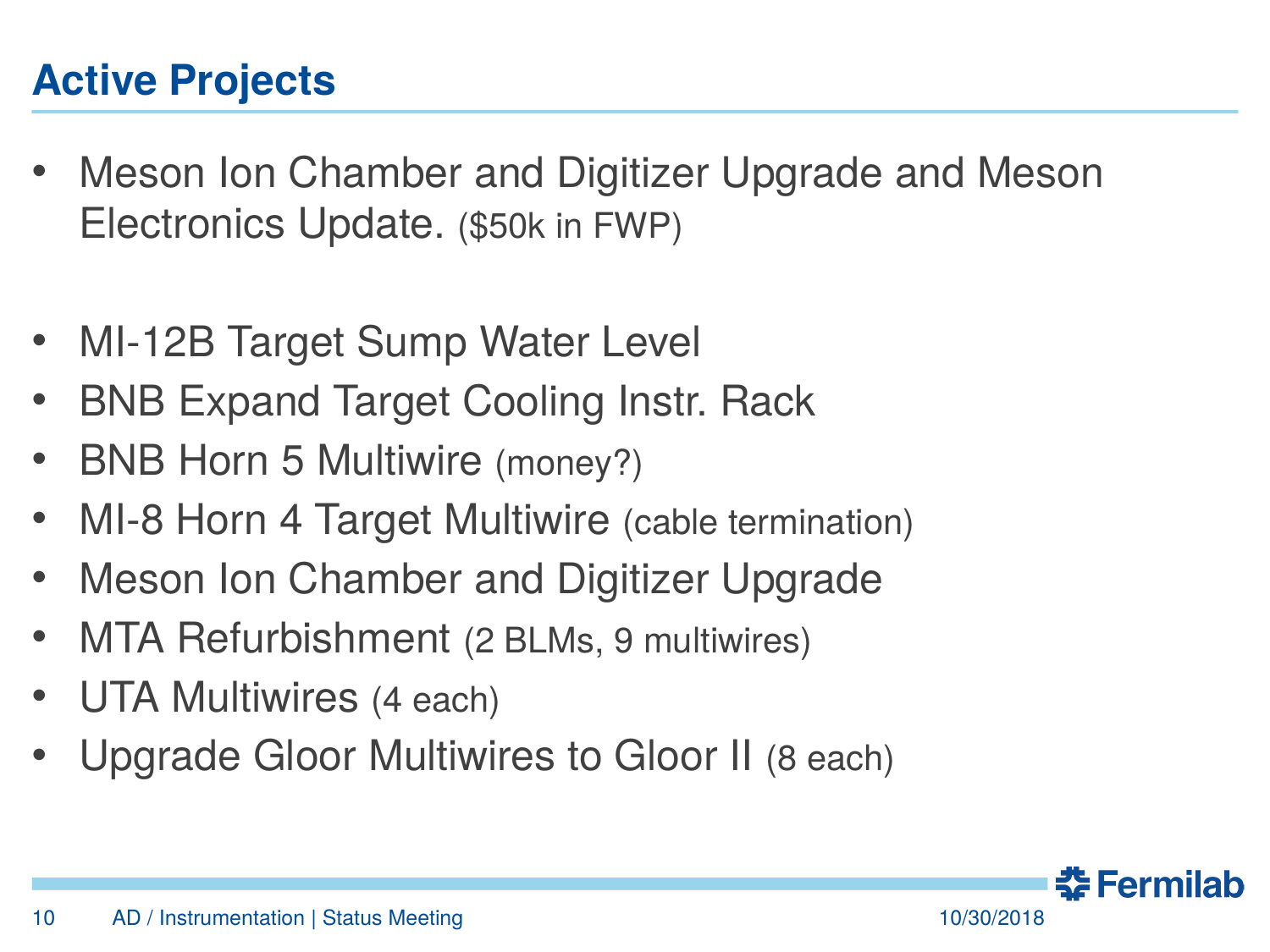

# Active Projects
Meson Ion Chamber and Digitizer Upgrade and Meson Electronics Update. ($50k in FWP)

MI-12B Target Sump Water Level
BNB Expand Target Cooling Instr. Rack
BNB Horn 5 Multiwire (money?)
MI-8 Horn 4 Target Multiwire (cable termination)
Meson Ion Chamber and Digitizer Upgrade
MTA Refurbishment (2 BLMs, 9 multiwires)
UTA Multiwires (4 each)
Upgrade Gloor Multiwires to Gloor II (8 each)

10
AD / Instrumentation | Status Meeting
10/30/2018